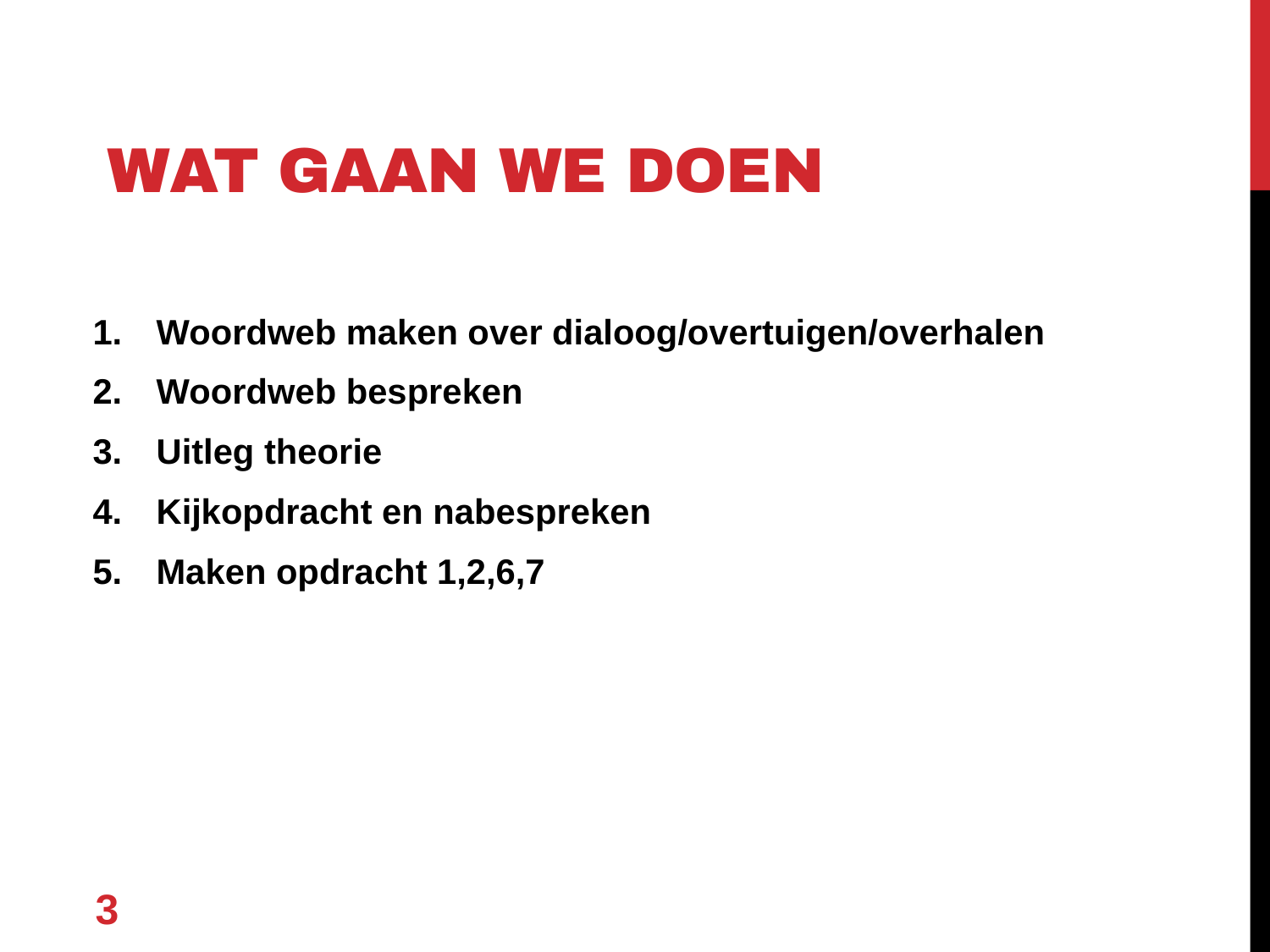

# Wat gaan we doen

Woordweb maken over dialoog/overtuigen/overhalen
Woordweb bespreken
Uitleg theorie
Kijkopdracht en nabespreken
Maken opdracht 1,2,6,7

3